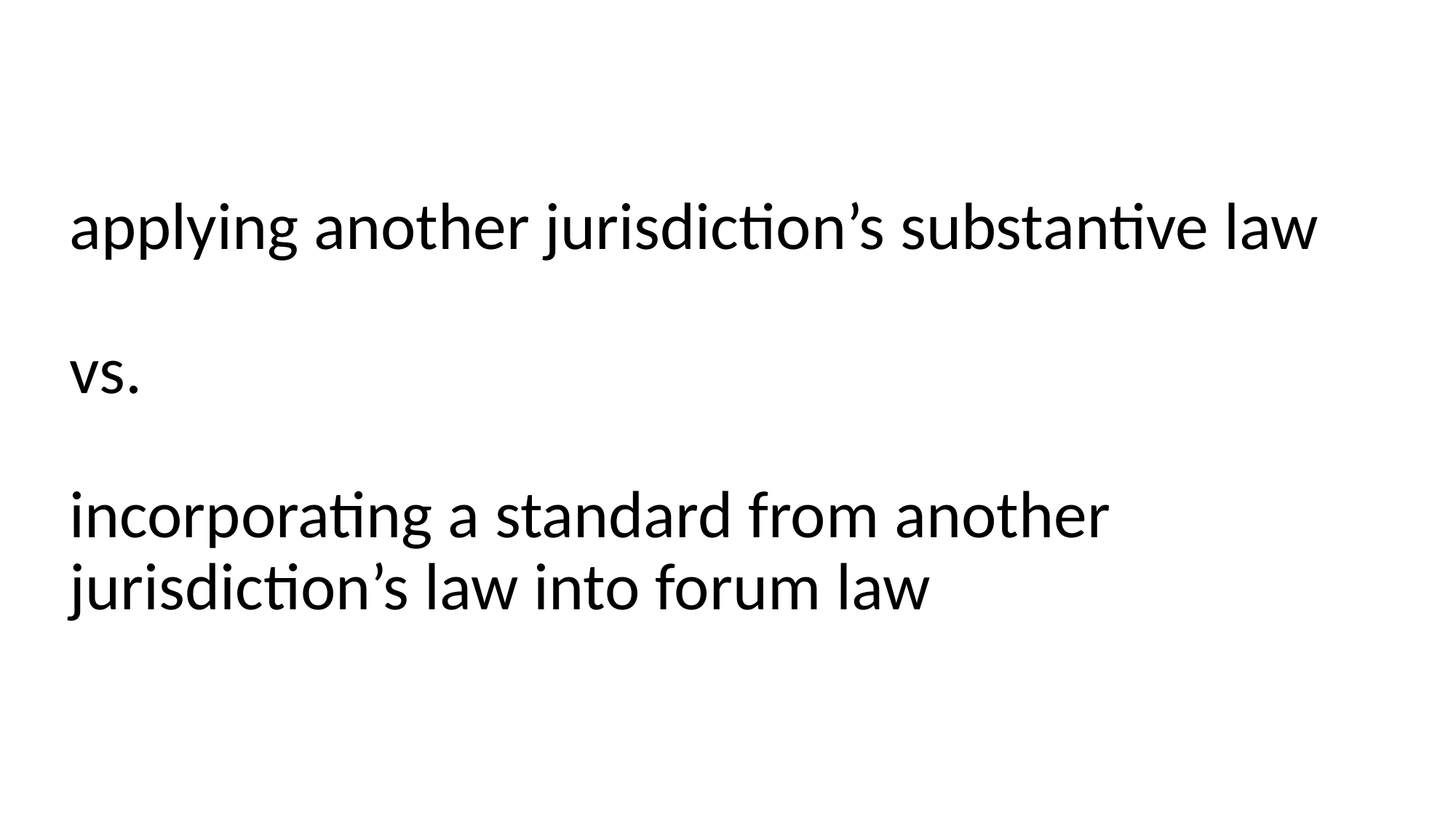

# applying another jurisdiction’s substantive law vs. incorporating a standard from another jurisdiction’s law into forum law